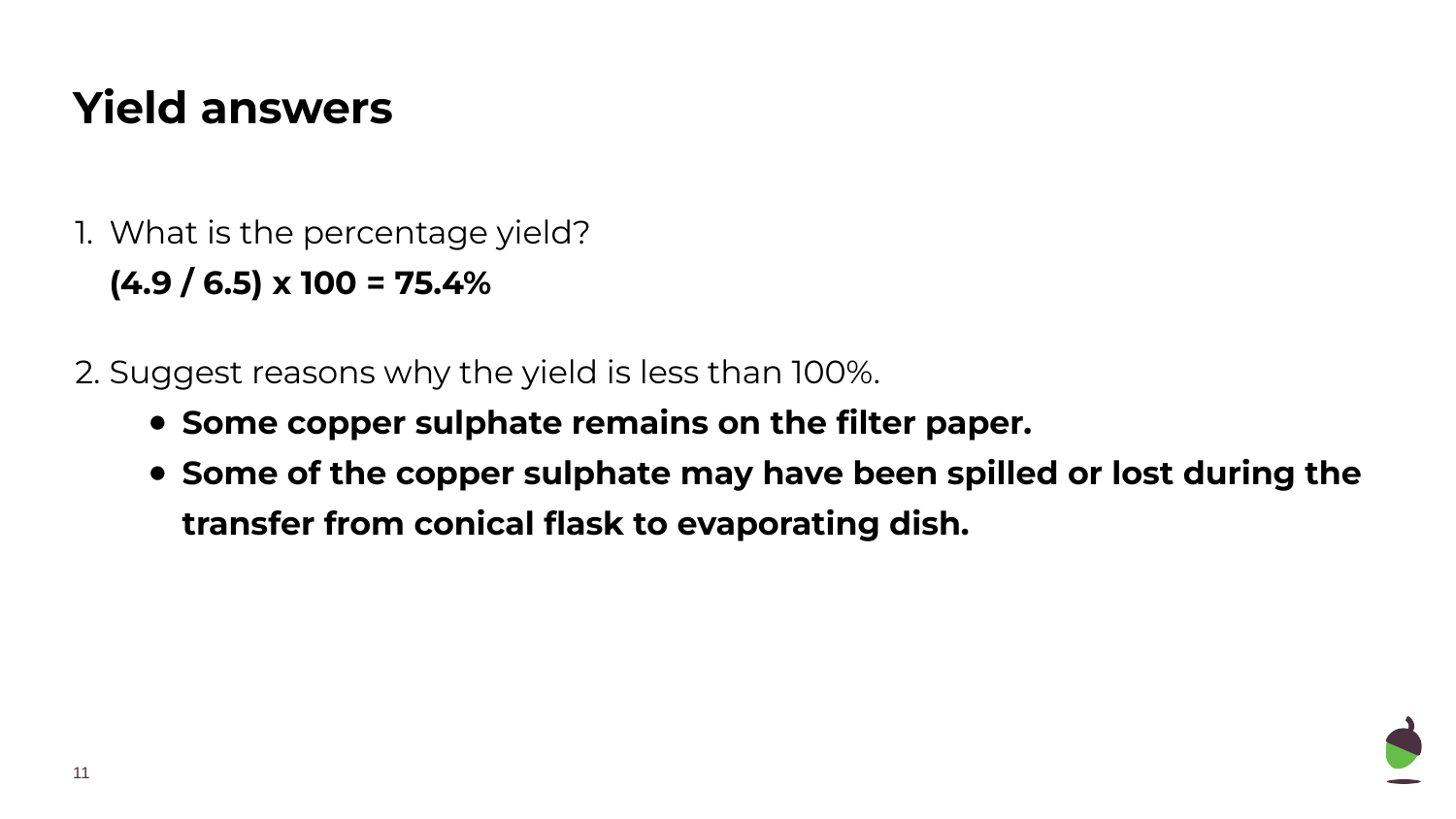

# Yield answers
What is the percentage yield?
(4.9 / 6.5) x 100 = 75.4%
Suggest reasons why the yield is less than 100%.
Some copper sulphate remains on the filter paper.
Some of the copper sulphate may have been spilled or lost during the transfer from conical flask to evaporating dish.
11